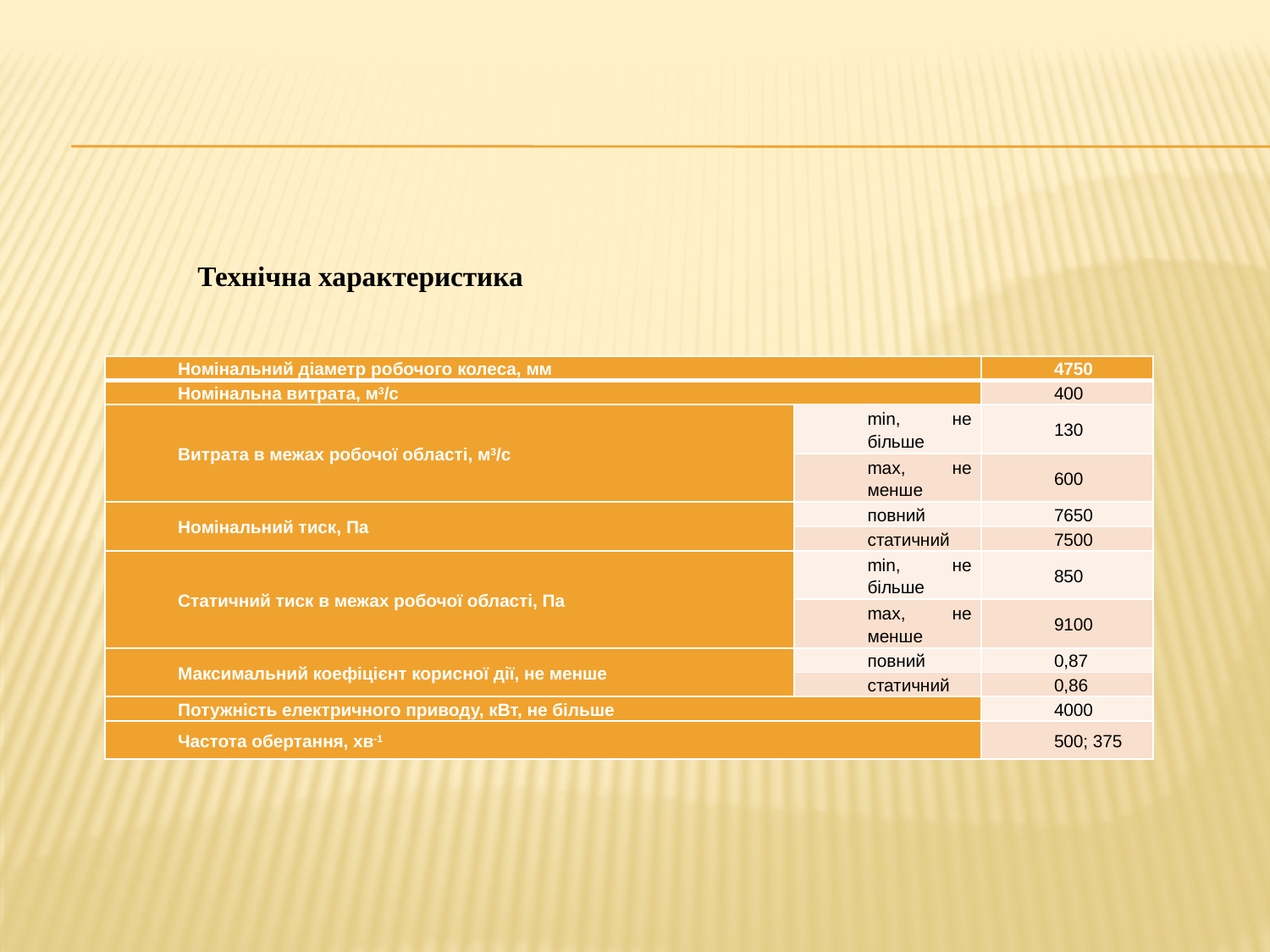

Технічна характеристика

| Номінальний діаметр робочого колеса, мм |  | 4750 |
| --- | --- | --- |
| Номінальна витрата, м3/с |  | 400 |
| Витрата в межах робочої області, м3/с | min, не більше | 130 |
|  | max, не менше | 600 |
| Номінальний тиск, Па | повний | 7650 |
|  | статичний | 7500 |
| Статичний тиск в межах робочої області, Па | min, не більше | 850 |
|  | max, не менше | 9100 |
| Максимальний коефіцієнт корисної дії, не менше | повний | 0,87 |
|  | статичний | 0,86 |
| Потужність електричного приводу, кВт, не більше |  | 4000 |
| Частота обертання, хв-1 |  | 500; 375 |